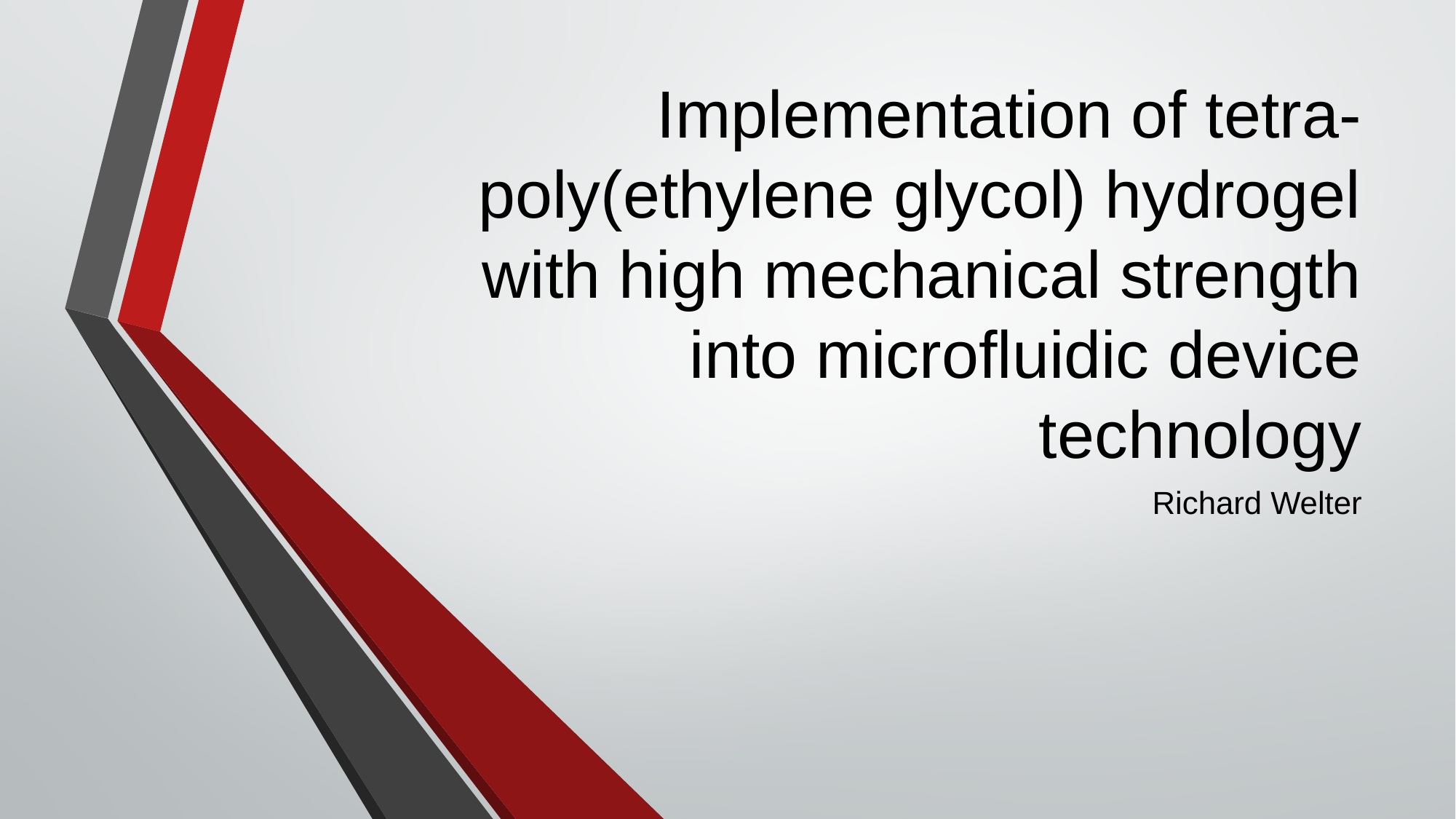

# Implementation of tetra-poly(ethylene glycol) hydrogel with high mechanical strength into microfluidic device technology
Richard Welter